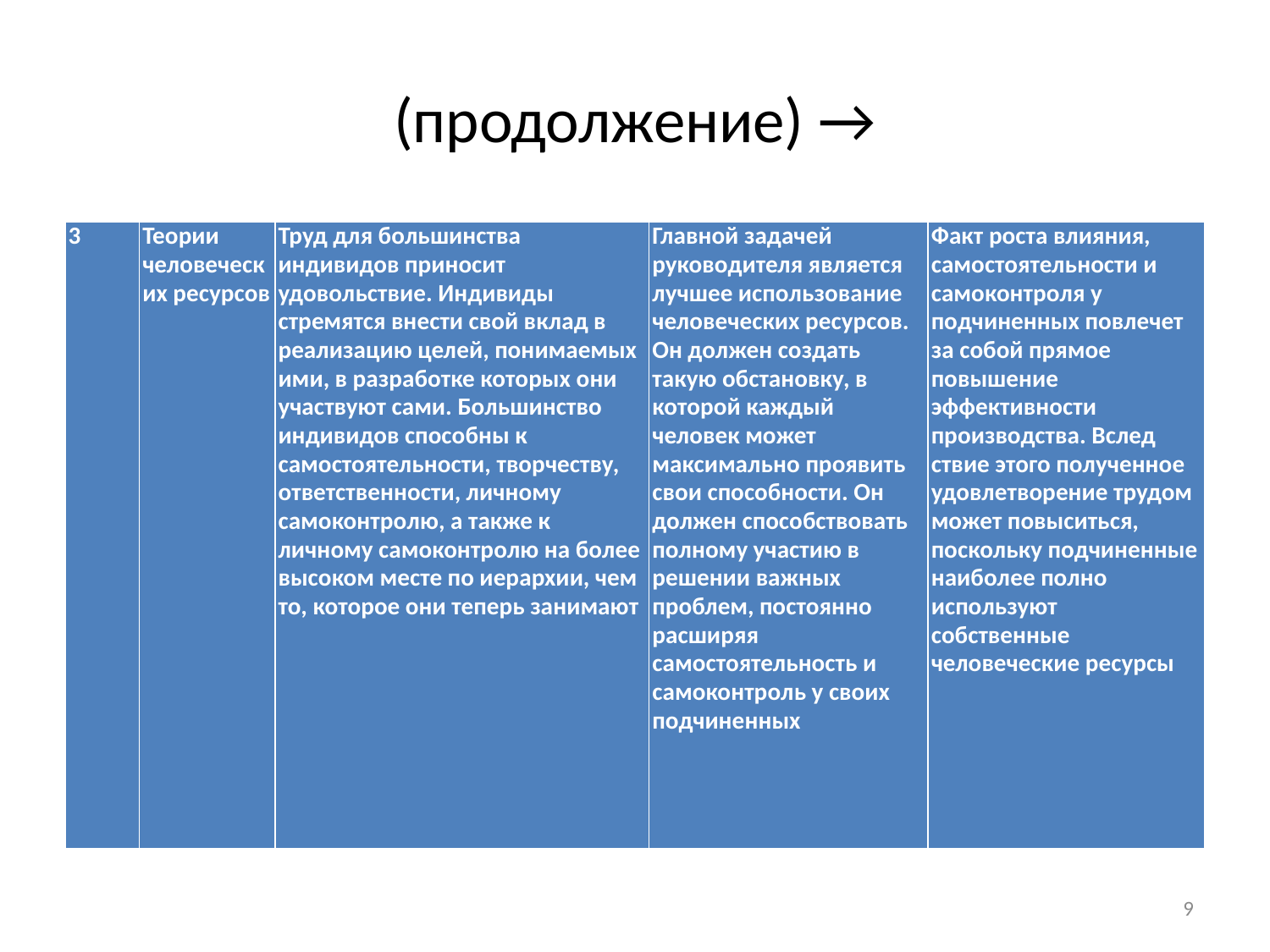

# (продолжение) →
| 3 | Теории человеческих ресурсов | Труд для большинства индивидов приносит удовольствие. Индивиды стремятся внести свой вклад в реализацию целей, понимаемых ими, в разработке которых они участвуют сами. Большинство индивидов способ­ны к самостоятельности, творчеству, ответственности, личному самоконтро­лю, а также к личному самоконтролю на более высоком месте по иерархии, чем то, которое они теперь занимают | Главной задачей руководителя является лучшее использование человеческих ресурсов. Он должен создать такую обстановку, в которой каждый человек может максимально проявить свои способности. Он дол­жен способствовать полному участию в решении важных проблем, посто­янно расширяя самостоятельность и самоконтроль у своих подчиненных | Факт роста влияния, самостоятель­ности и самоконтроля у подчиненных повлечет за собой прямое повышение эффективности производства. Вслед­ствие этого полученное удовлетво­рение трудом может повыситься, поскольку подчиненные наиболее полно используют собственные человеческие ресурсы |
| --- | --- | --- | --- | --- |

9